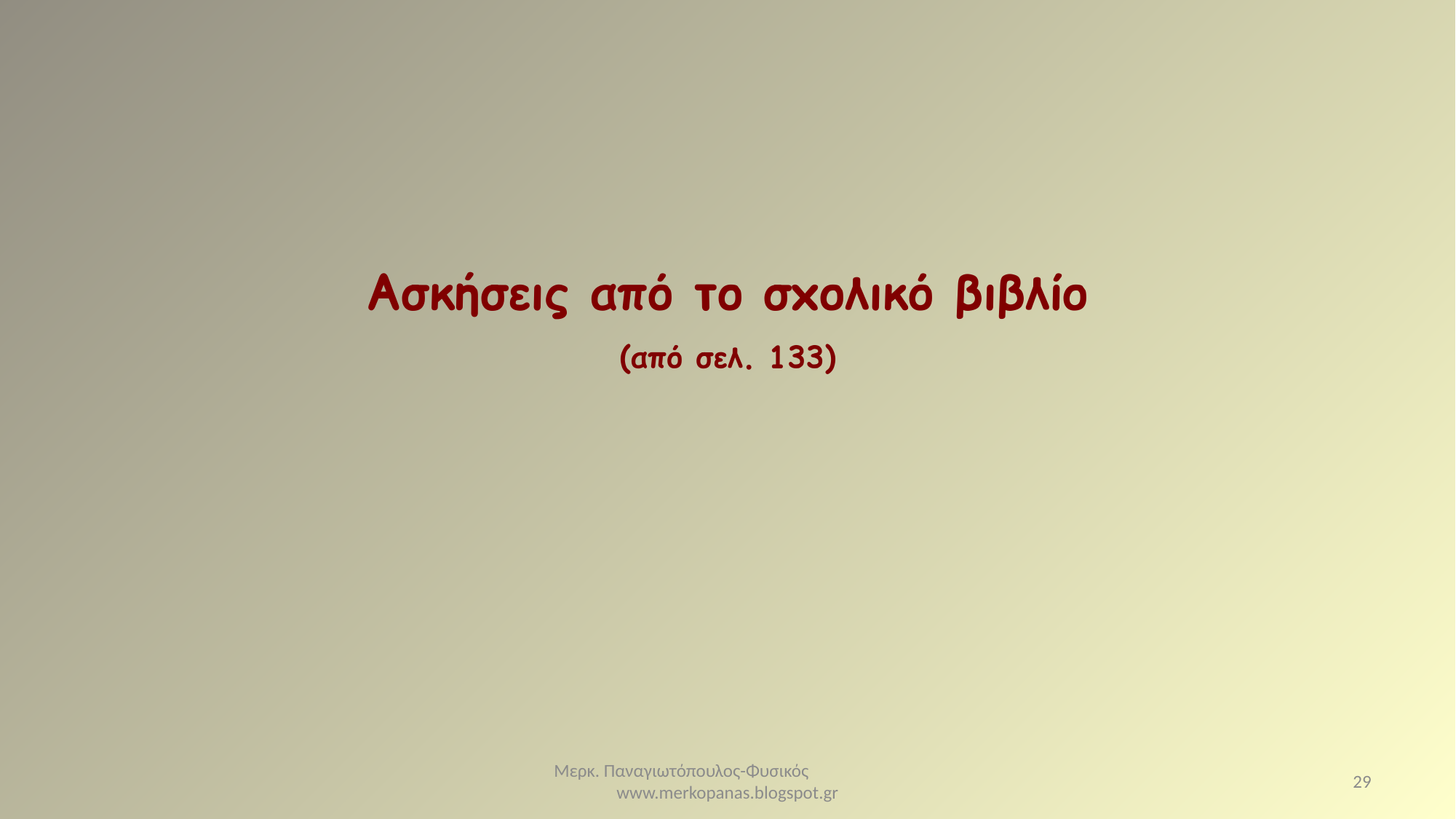

Ασκήσεις από το σχολικό βιβλίο
(από σελ. 133)
Μερκ. Παναγιωτόπουλος-Φυσικός                       www.merkopanas.blogspot.gr
29